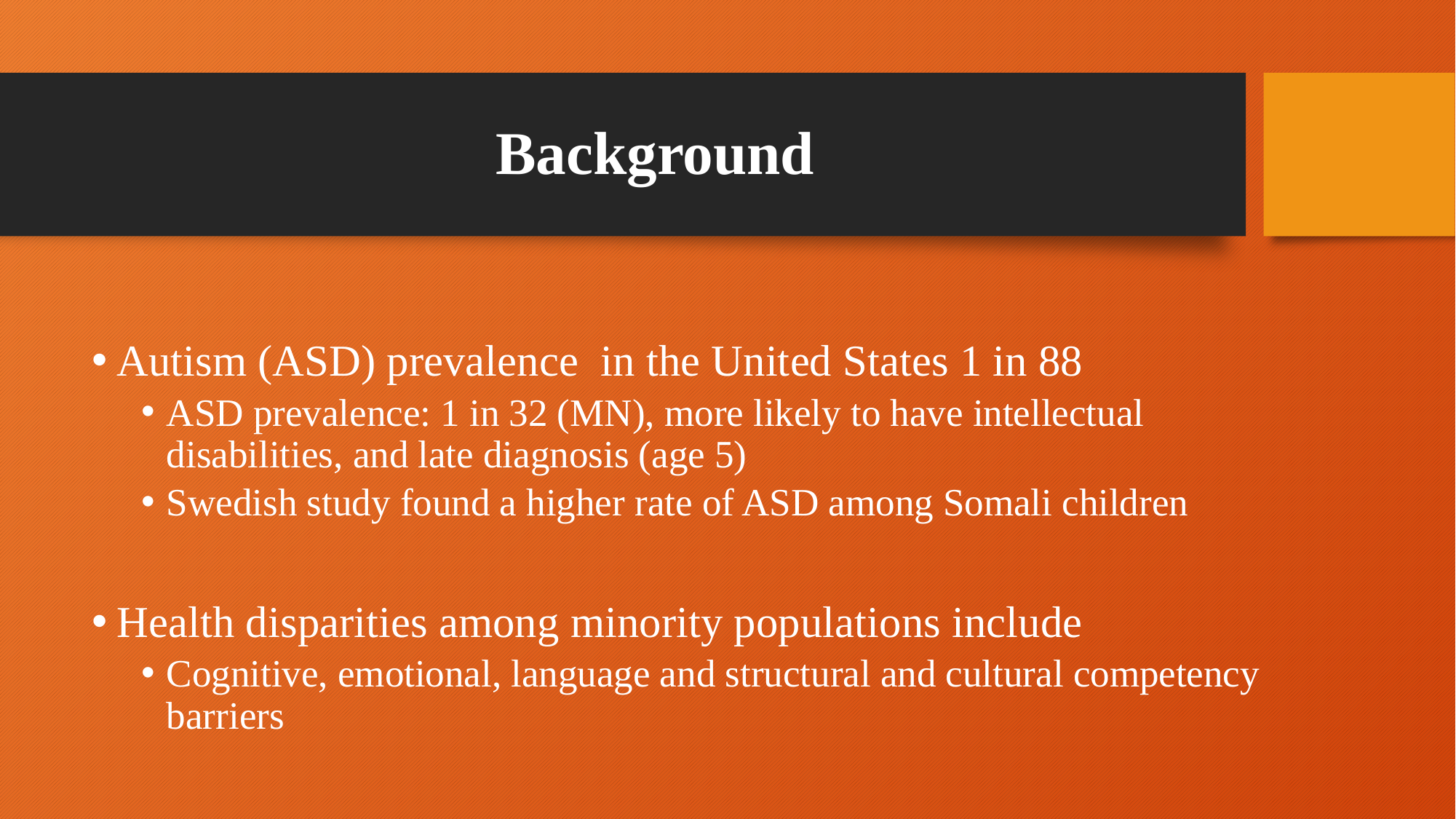

# Background

Autism (ASD) prevalence  in the United States 1 in 88
ASD prevalence: 1 in 32 (MN), more likely to have intellectual disabilities, and late diagnosis (age 5)
Swedish study found a higher rate of ASD among Somali children

Health disparities among minority populations include
Cognitive, emotional, language and structural and cultural competency barriers